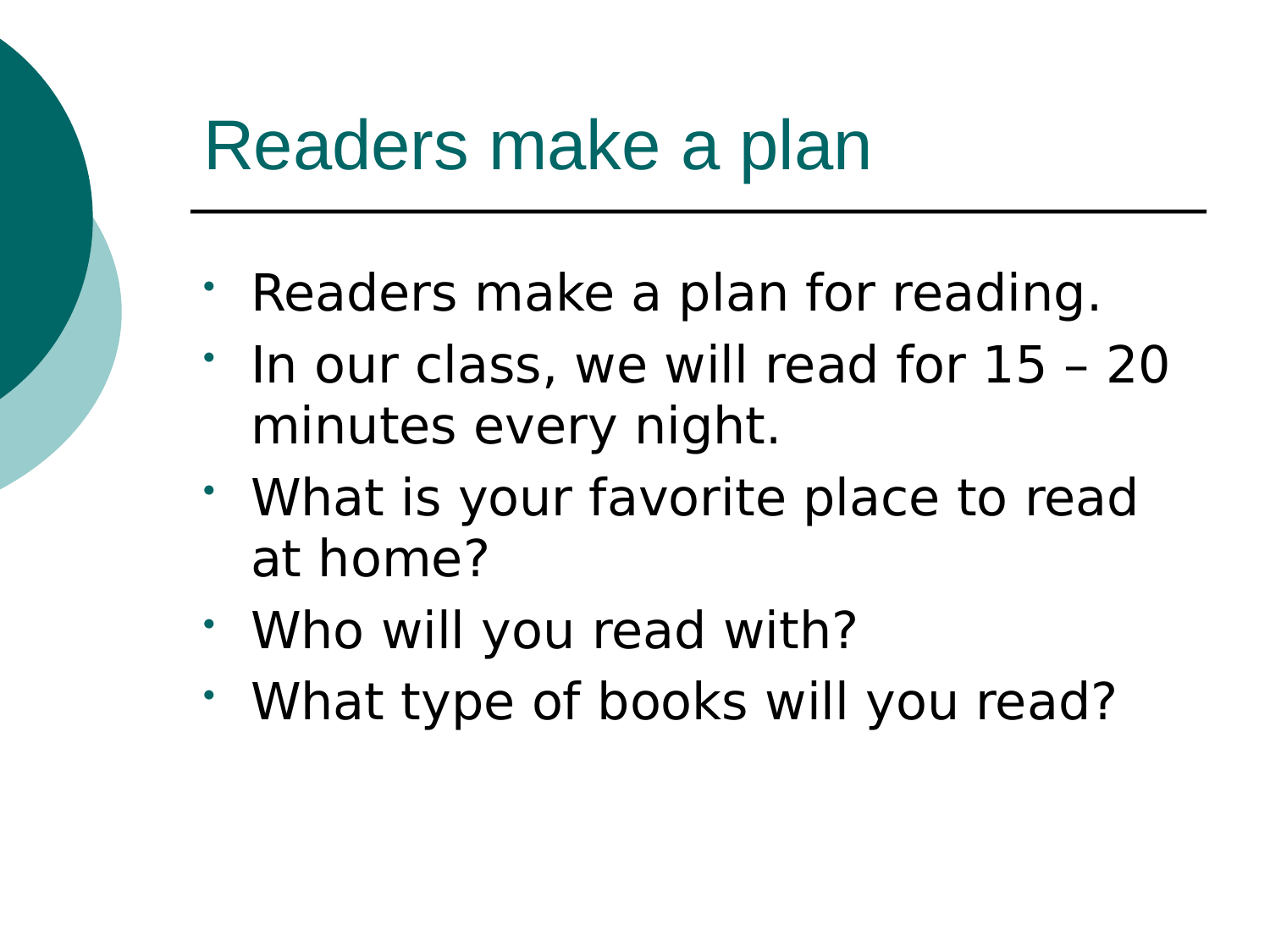

# Readers make a plan
Readers make a plan for reading.
In our class, we will read for 15 – 20 minutes every night.
What is your favorite place to read at home?
Who will you read with?
What type of books will you read?